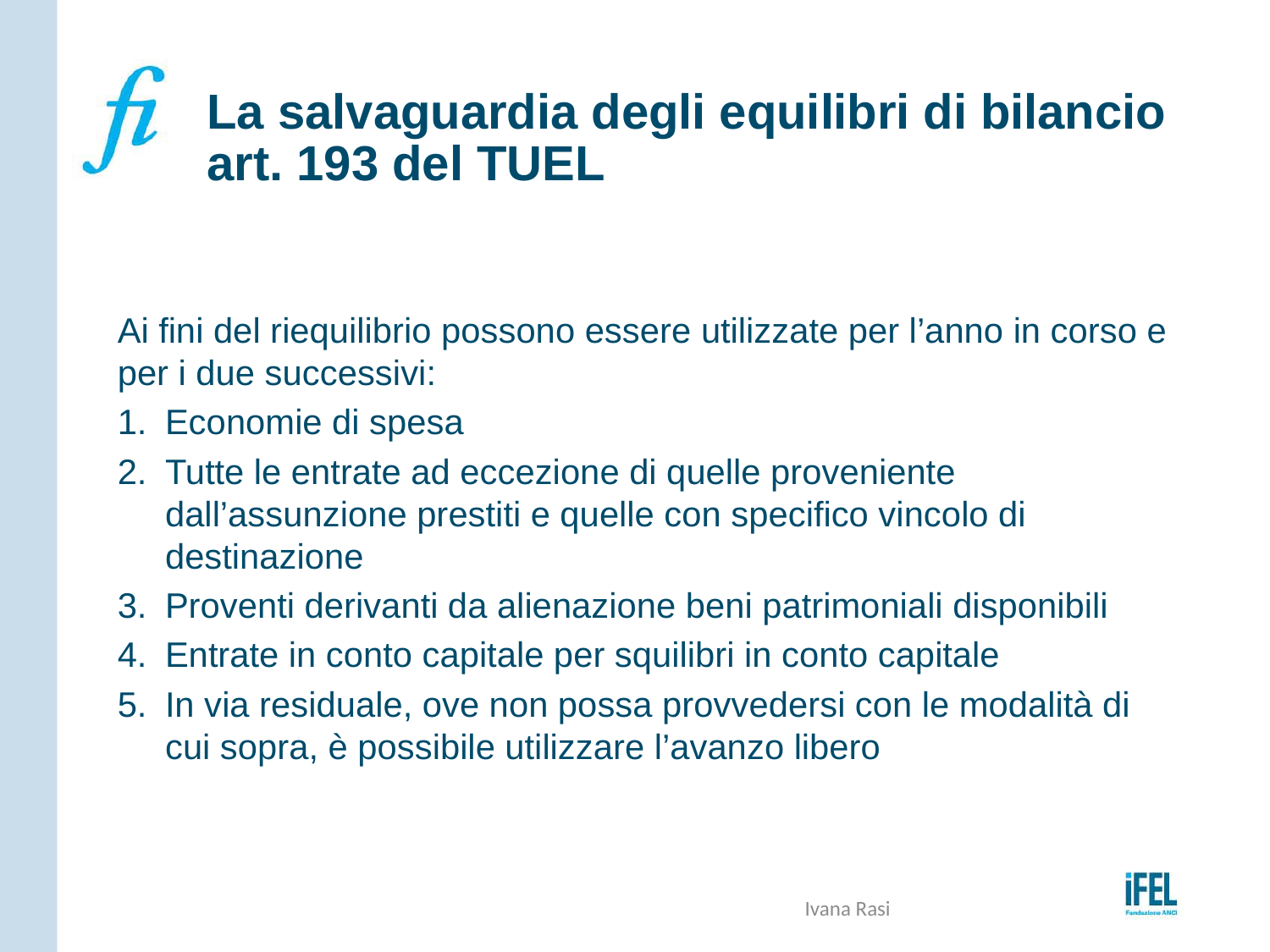

# La salvaguardia degli equilibri di bilancio art. 193 del TUEL

Ai fini del riequilibrio possono essere utilizzate per l’anno in corso e per i due successivi:
Economie di spesa
Tutte le entrate ad eccezione di quelle proveniente dall’assunzione prestiti e quelle con specifico vincolo di destinazione
Proventi derivanti da alienazione beni patrimoniali disponibili
Entrate in conto capitale per squilibri in conto capitale
In via residuale, ove non possa provvedersi con le modalità di cui sopra, è possibile utilizzare l’avanzo libero

Ivana Rasi